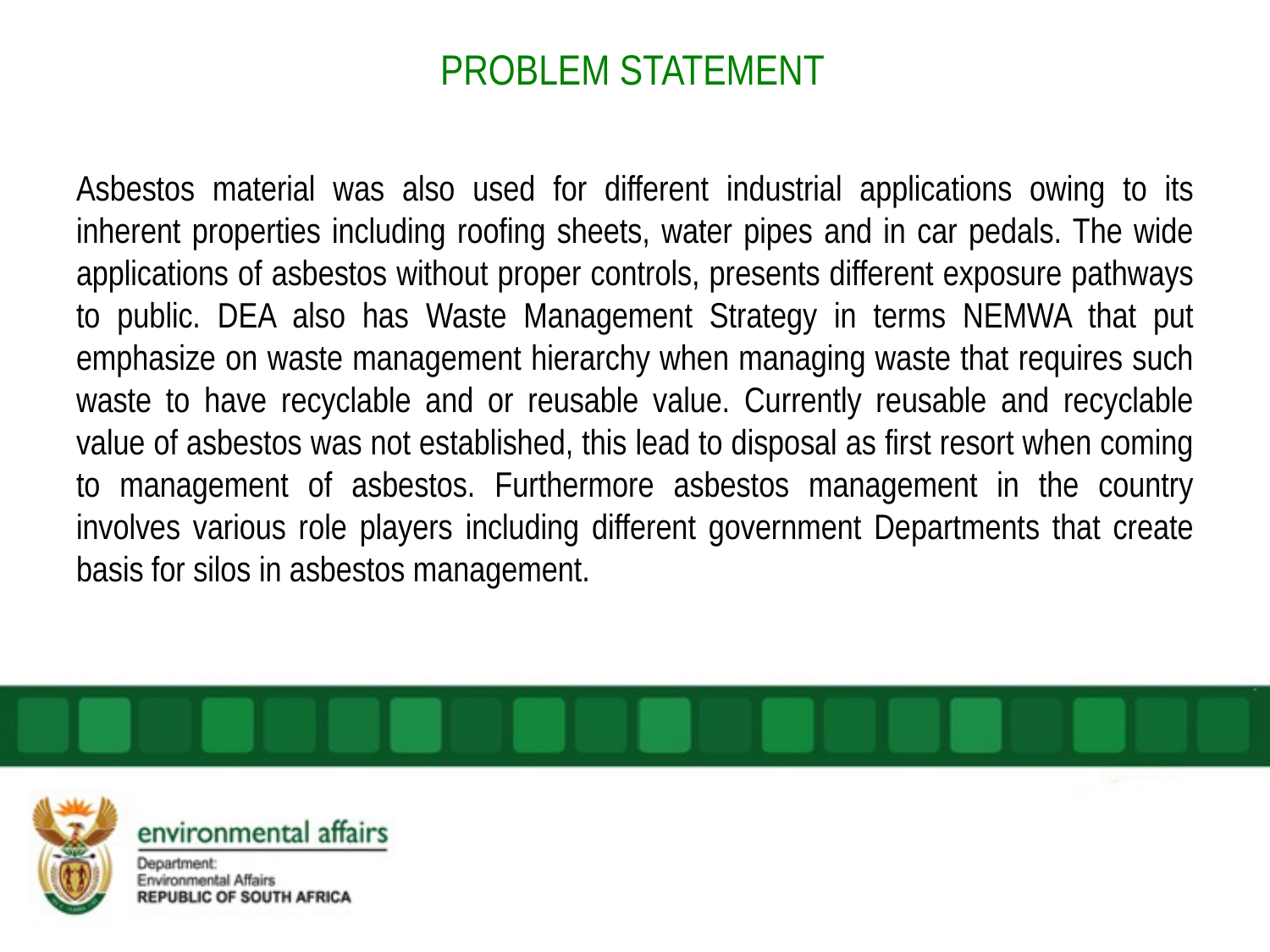

# PROBLEM STATEMENT
Asbestos material was also used for different industrial applications owing to its inherent properties including roofing sheets, water pipes and in car pedals. The wide applications of asbestos without proper controls, presents different exposure pathways to public. DEA also has Waste Management Strategy in terms NEMWA that put emphasize on waste management hierarchy when managing waste that requires such waste to have recyclable and or reusable value. Currently reusable and recyclable value of asbestos was not established, this lead to disposal as first resort when coming to management of asbestos. Furthermore asbestos management in the country involves various role players including different government Departments that create basis for silos in asbestos management.